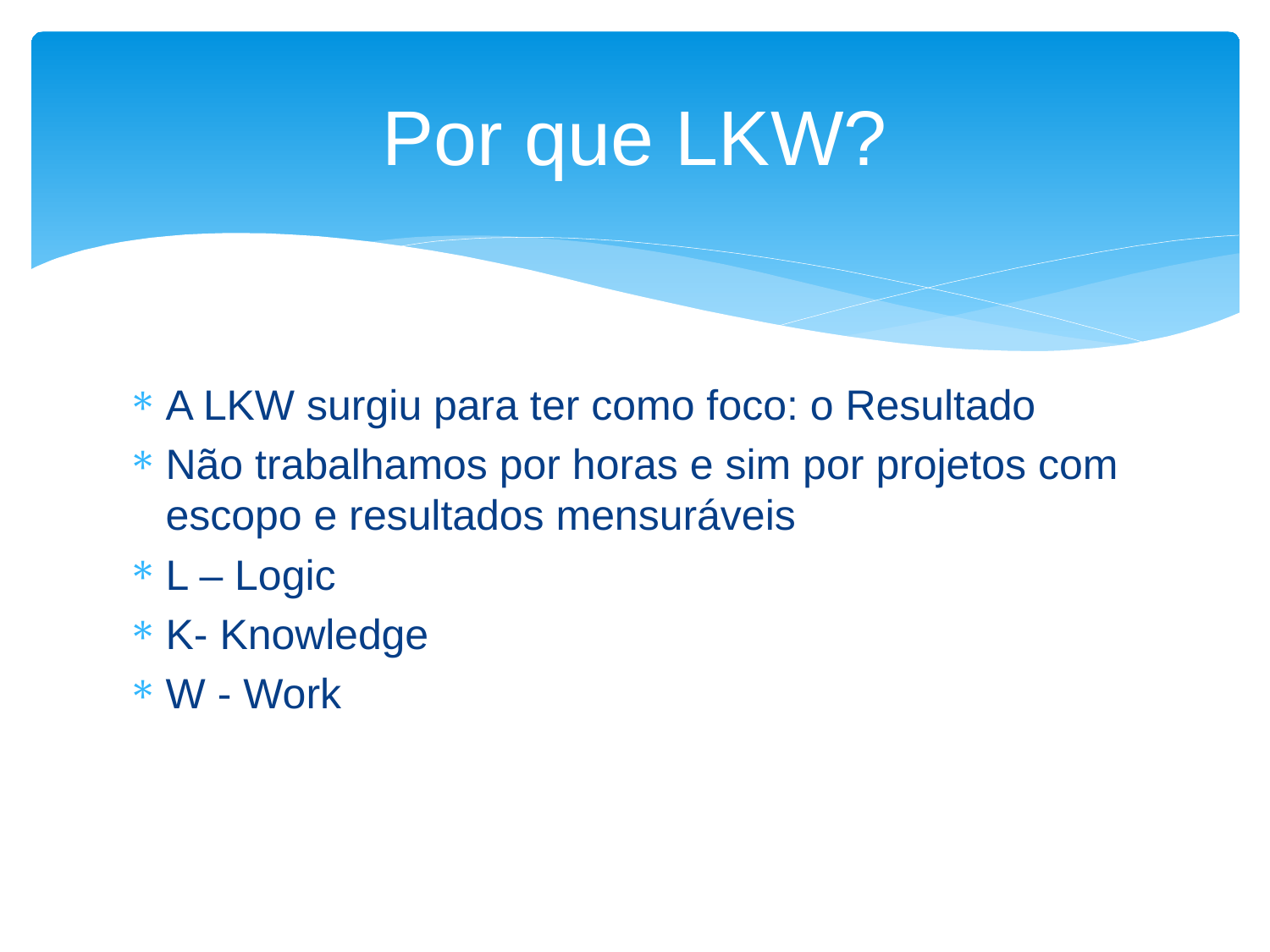

# Por que LKW?
A LKW surgiu para ter como foco: o Resultado
Não trabalhamos por horas e sim por projetos com escopo e resultados mensuráveis
L – Logic
K- Knowledge
W - Work